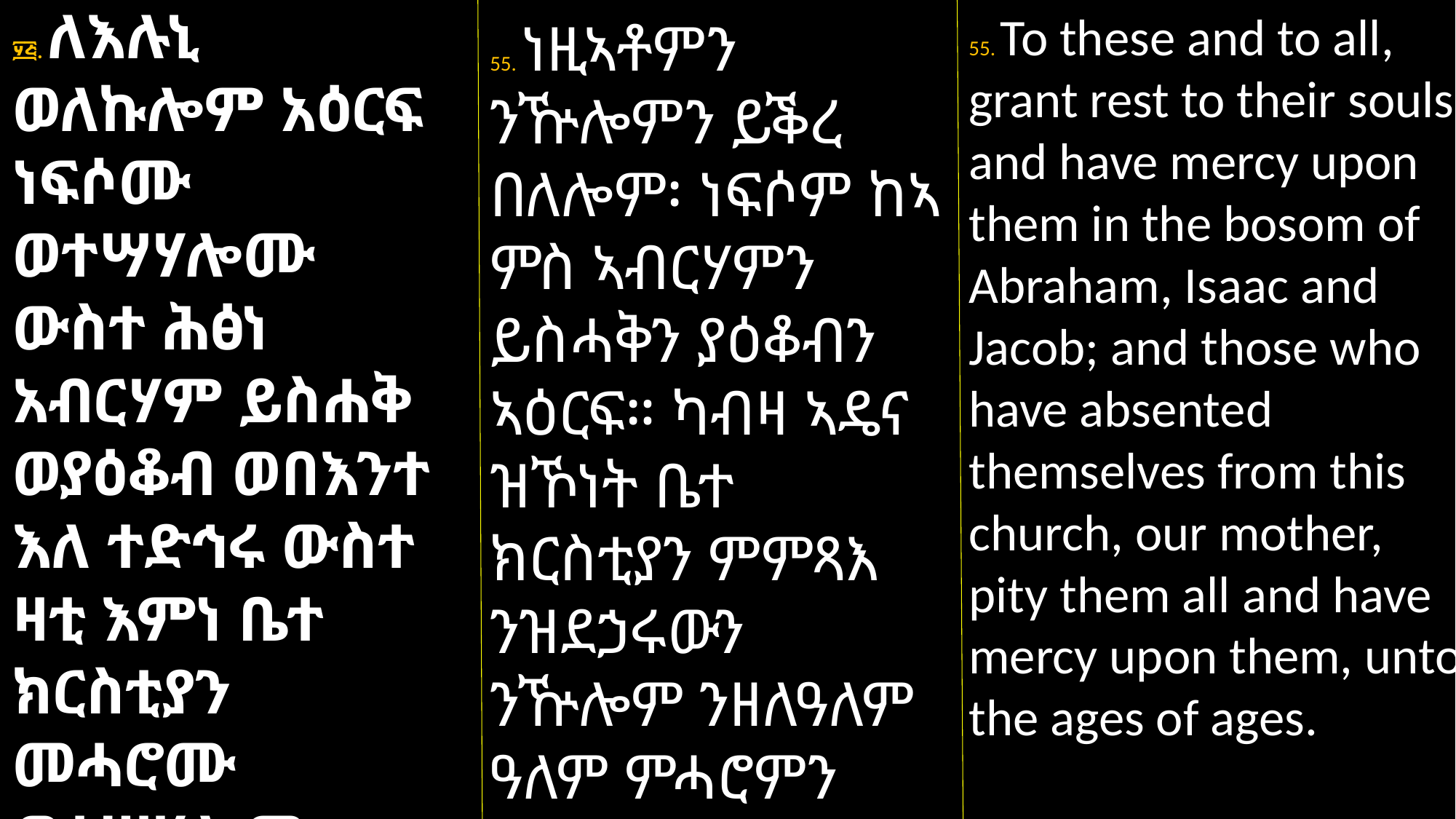

፶፭. ለእሉኒ ወለኩሎም አዕርፍ ነፍሶሙ ወተሣሃሎሙ ውስተ ሕፅነ አብርሃም ይስሐቅ ወያዕቆብ ወበእንተ እለ ተድኅሩ ውስተ ዛቲ እምነ ቤተ ክርስቲያን መሓሮሙ ወተሣሃሎሙ ለኵሎሙ ለዓለመ ዓለም።
55. To these and to all, grant rest to their souls and have mercy upon them in the bosom of Abraham, Isaac and Jacob; and those who have absented themselves from this church, our mother, pity them all and have mercy upon them, unto the ages of ages.
55. ነዚኣቶምን ንዅሎምን ይቕረ በለሎም፡ ነፍሶም ከኣ ምስ ኣብርሃምን ይስሓቅን ያዕቆብን ኣዕርፍ። ካብዛ ኣዴና ዝኾነት ቤተ ክርስቲያን ምምጻእ ንዝደኃሩውን ንዅሎም ንዘለዓለም ዓለም ምሓሮምን ይቕረ በለሎምን” ይበል።